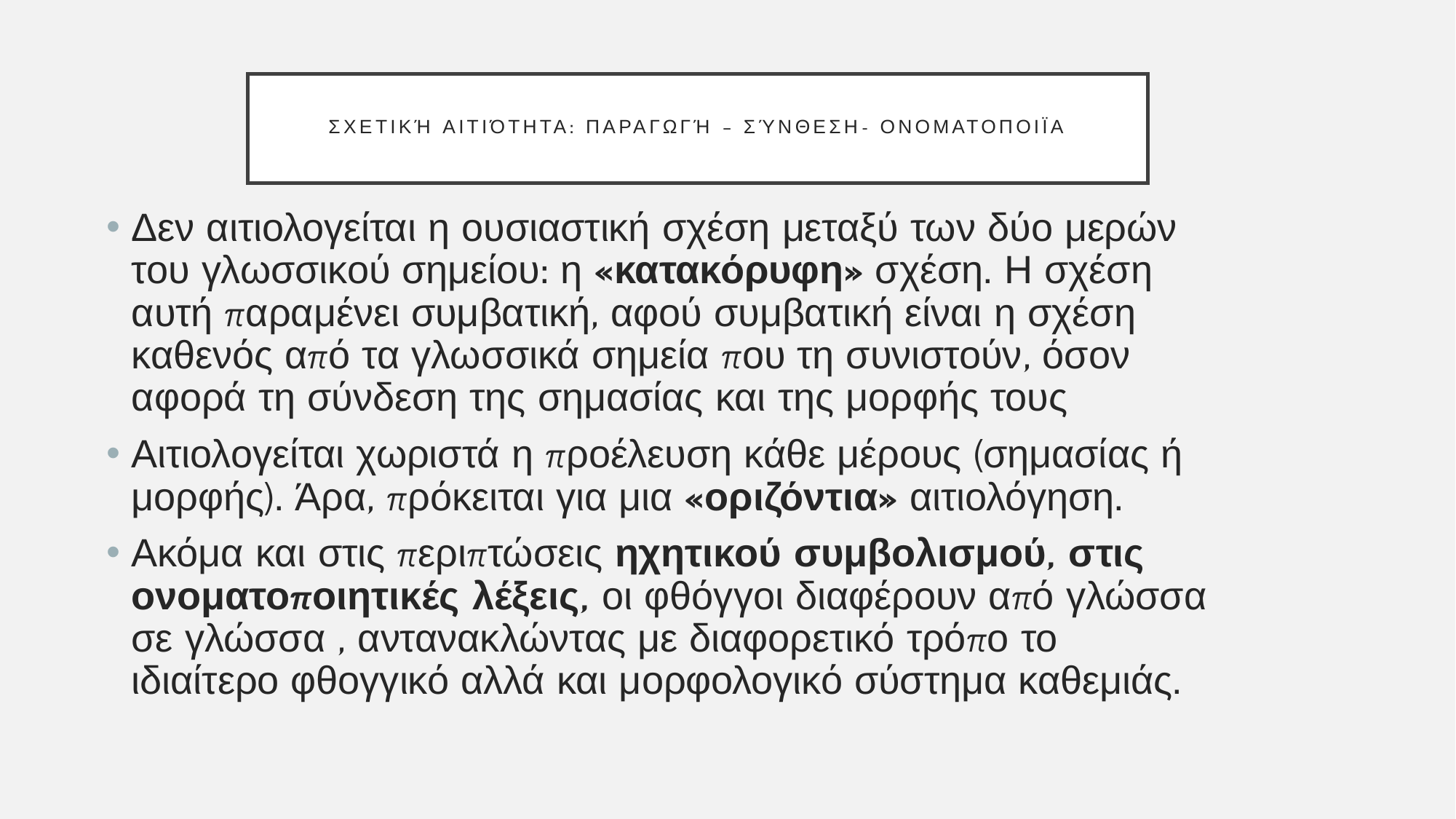

# Σχετική αιτιότητα: παραγωγή – σύνθεση- ονοματοποιΪΑ
Δεν αιτιολογείται η ουσιαστική σχέση μεταξύ των δύο μερών του γλωσσικού σημείου: η «κατακόρυφη» σχέση. Η σχέση αυτή παραμένει συμβατική, αφού συμβατική είναι η σχέση καθενός από τα γλωσσικά σημεία που τη συνιστούν, όσον αφορά τη σύνδεση της σημασίας και της μορφής τους
Αιτιολογείται χωριστά η προέλευση κάθε μέρους (σημασίας ή μορφής). Άρα, πρόκειται για μια «οριζόντια» αιτιολόγηση.
Ακόμα και στις περιπτώσεις ηχητικού συμβολισμού, στις ονοματοποιητικές λέξεις, οι φθόγγοι διαφέρουν από γλώσσα σε γλώσσα , αντανακλώντας με διαφορετικό τρόπο το ιδιαίτερο φθογγικό αλλά και μορφολογικό σύστημα καθεμιάς.